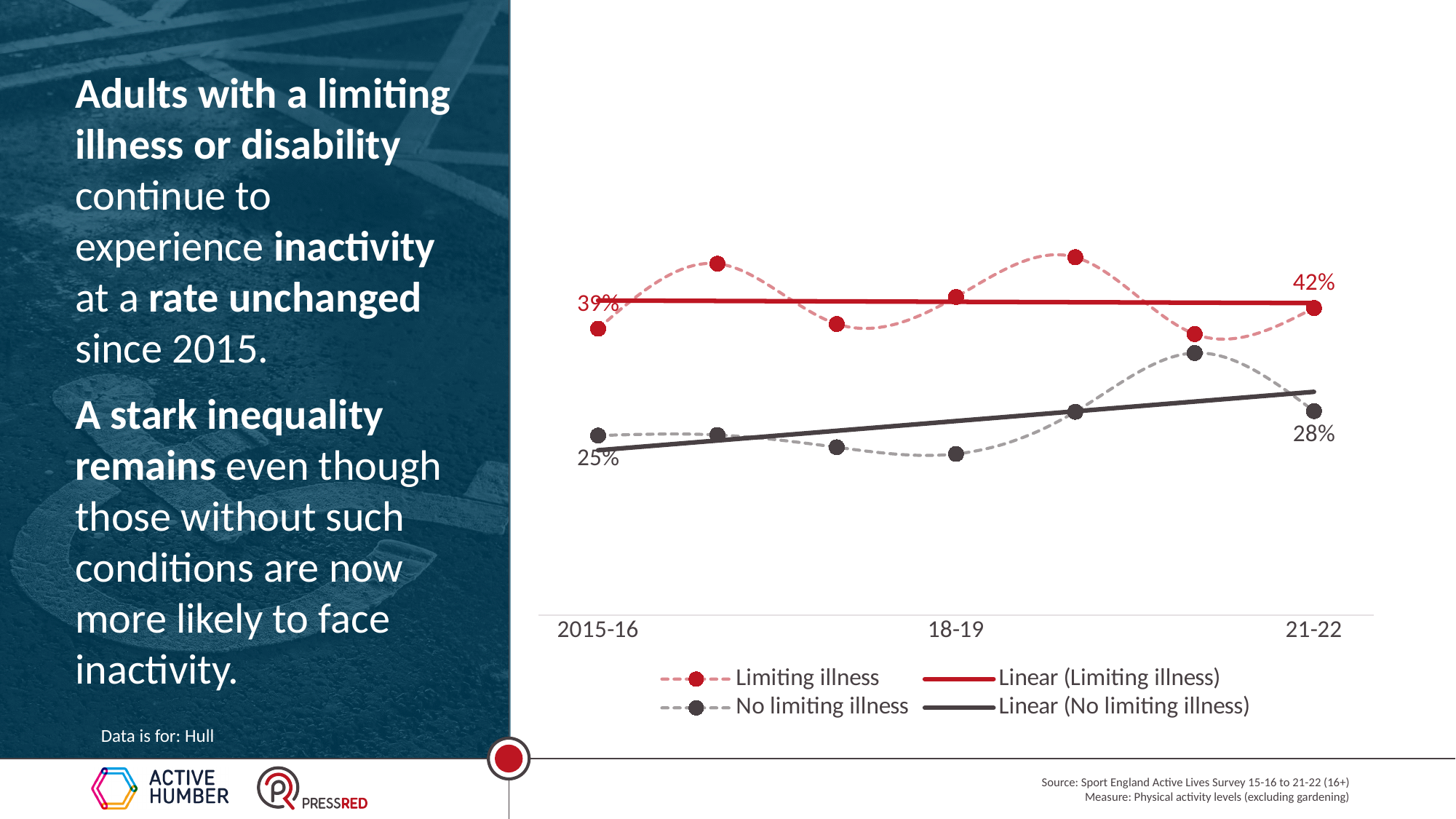

Adults with a limiting illness or disability continue to experience inactivity at a rate unchanged since 2015.
A stark inequality remains even though  those without such conditions are now more likely to face inactivity.

### Chart

| Category | Limiting illness | No limiting illness |
|---|---|---|
| 2015-16 | 0.39497952906570716 | 0.24755011568120527 |
|  | 0.4845501048835707 | 0.24840321151786984 |
|  | 0.4014271626978854 | 0.23144115572532803 |
| 18-19 | 0.4385996619567907 | 0.22217205667749992 |
|  | 0.4934457941350168 | 0.2803683943826353 |
|  | 0.3875661252175493 | 0.36146101644077205 |
| 21-22 | 0.42342481172744034 | 0.281312947387228 |